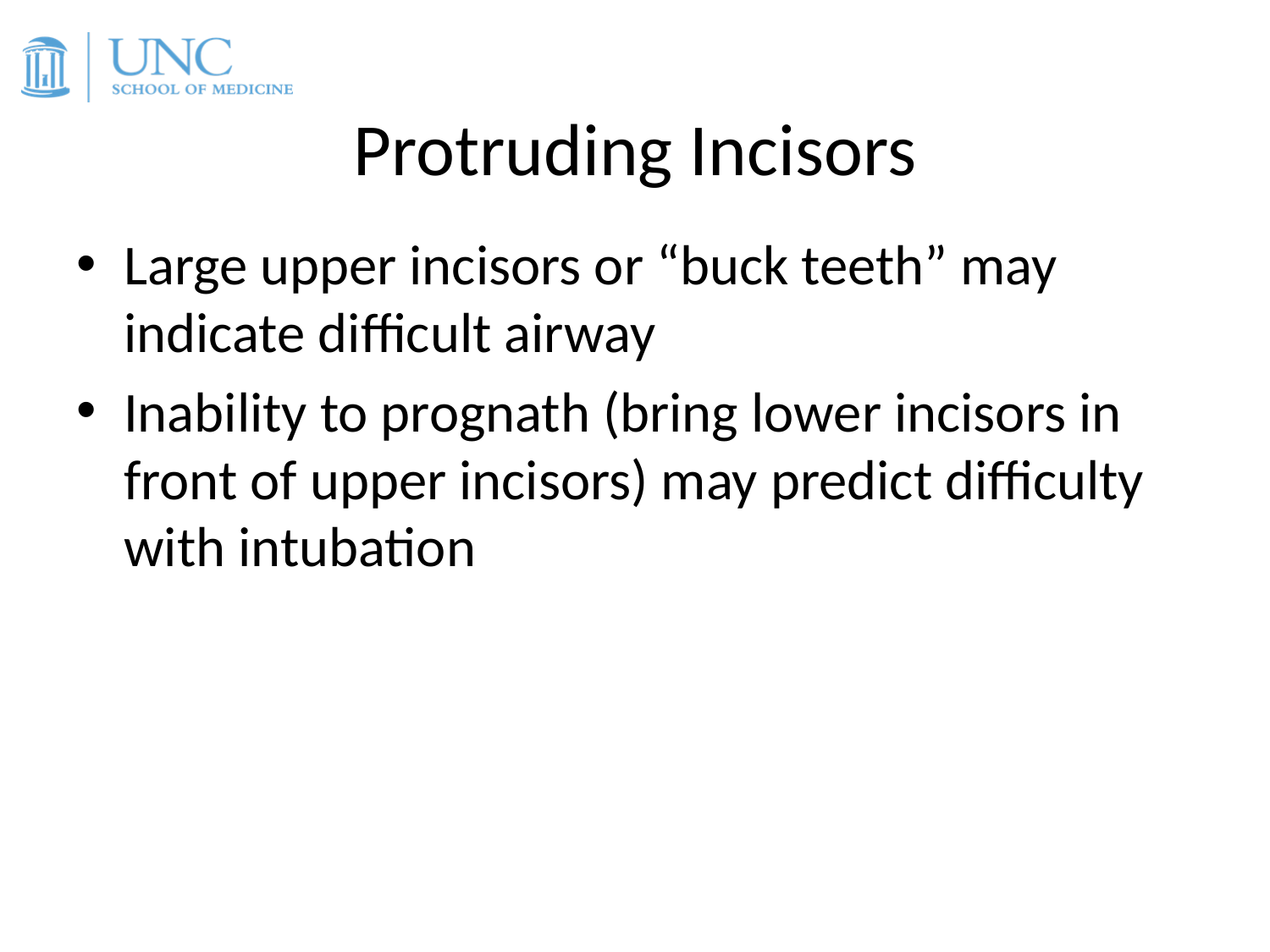

# Protruding Incisors
Large upper incisors or “buck teeth” may indicate difficult airway
Inability to prognath (bring lower incisors in front of upper incisors) may predict difficulty with intubation